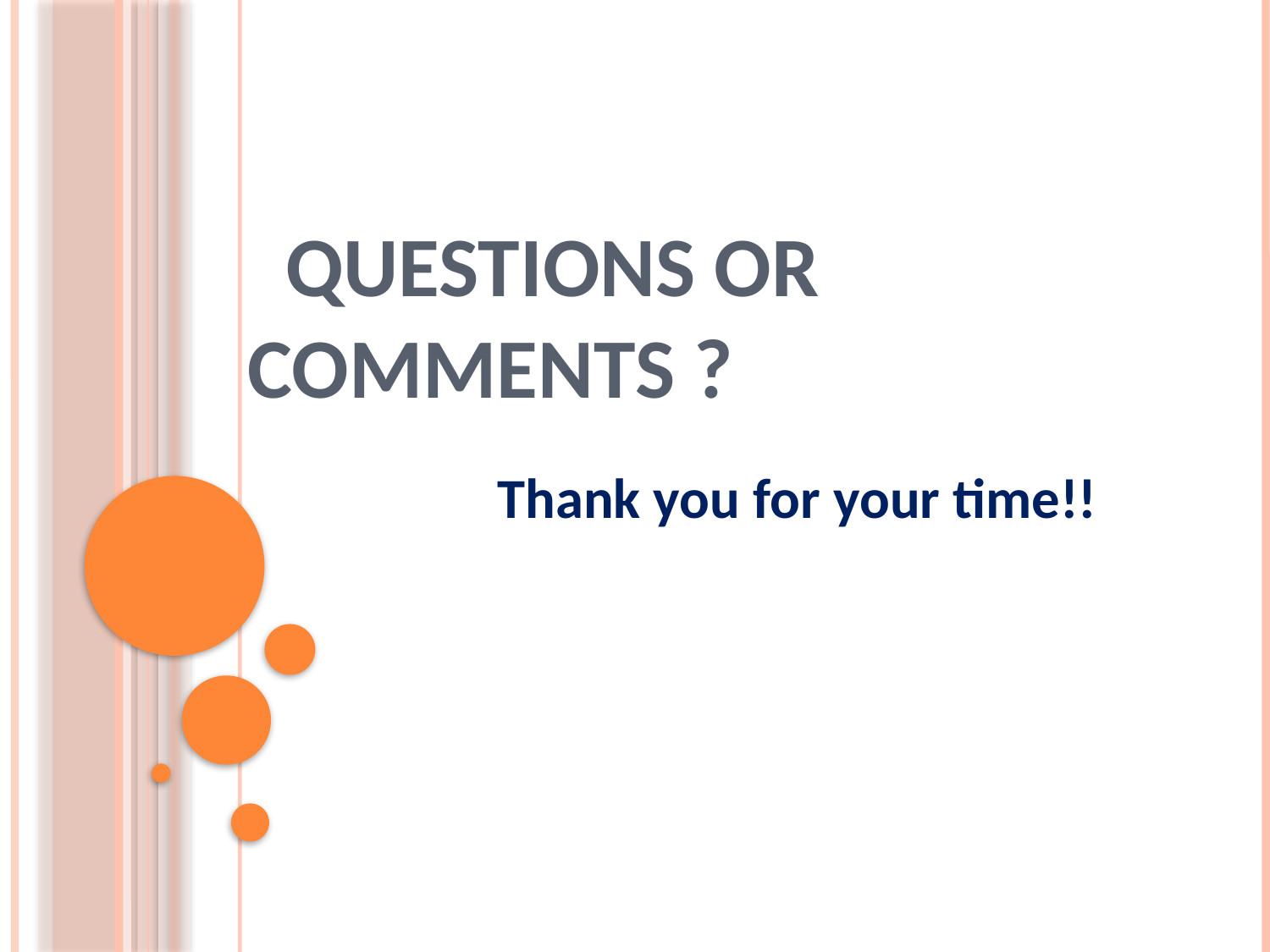

# Questions or Comments ?
Thank you for your time!!